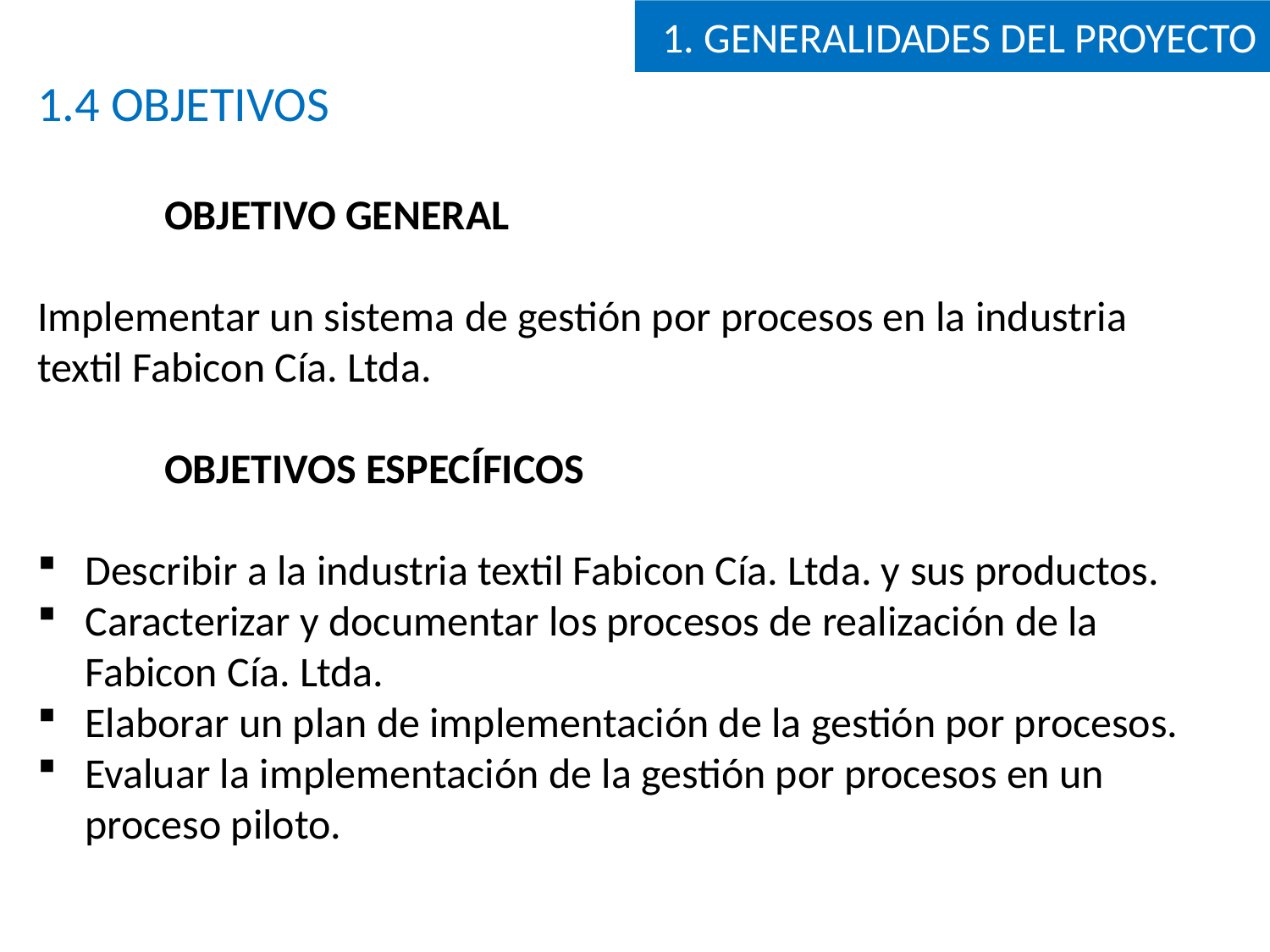

1. GENERALIDADES DEL PROYECTO
1.4 OBJETIVOS
OBJETIVO GENERAL

Implementar un sistema de gestión por procesos en la industria textil Fabicon Cía. Ltda.

OBJETIVOS ESPECÍFICOS

Describir a la industria textil Fabicon Cía. Ltda. y sus productos.
Caracterizar y documentar los procesos de realización de la Fabicon Cía. Ltda.
Elaborar un plan de implementación de la gestión por procesos.
Evaluar la implementación de la gestión por procesos en un proceso piloto.